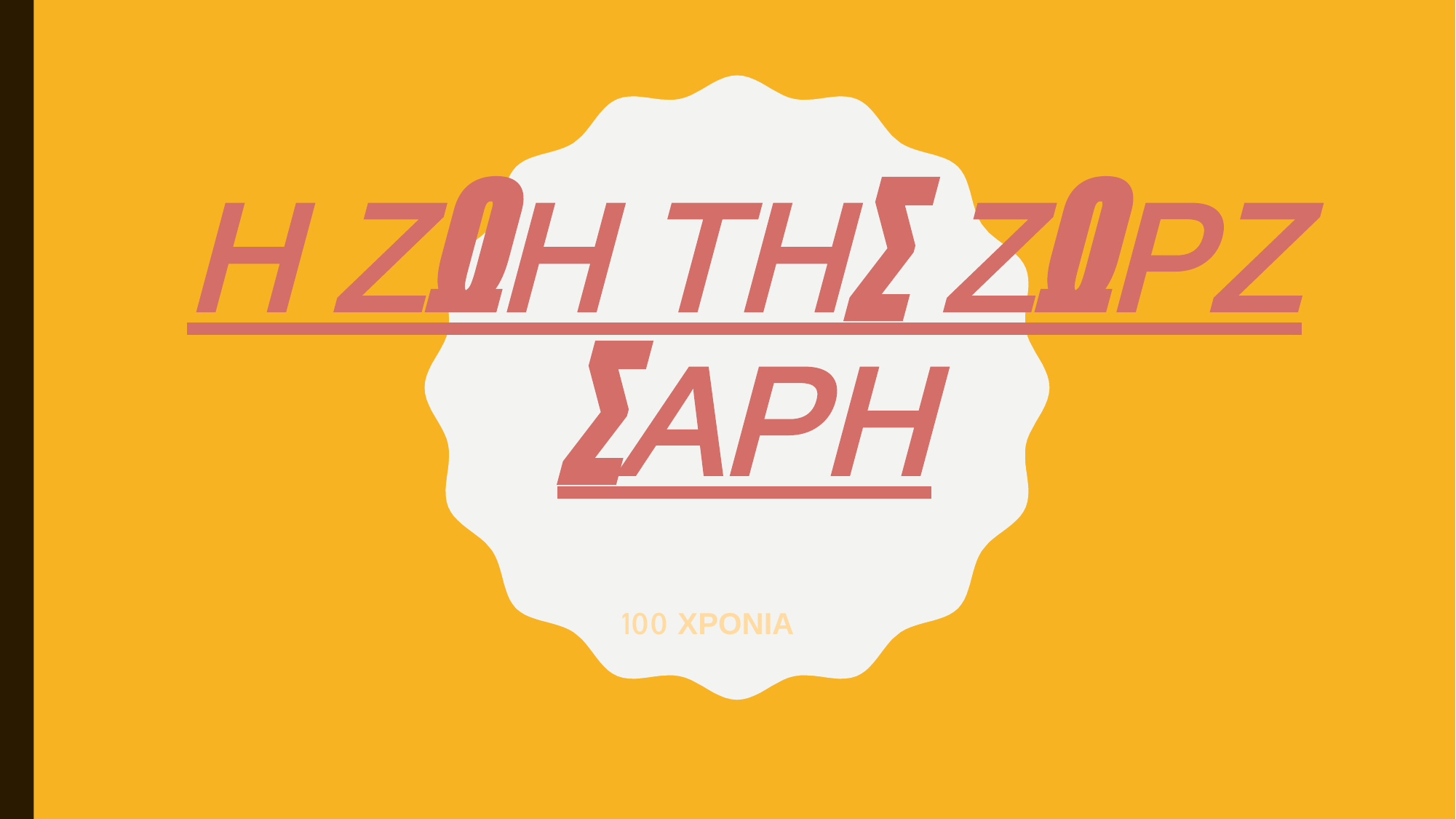

# Η ΖΩΗ ΤΗΣ ΖΩΡΖ ΣΑΡΗ
100 ΧΡΟΝΙΑ